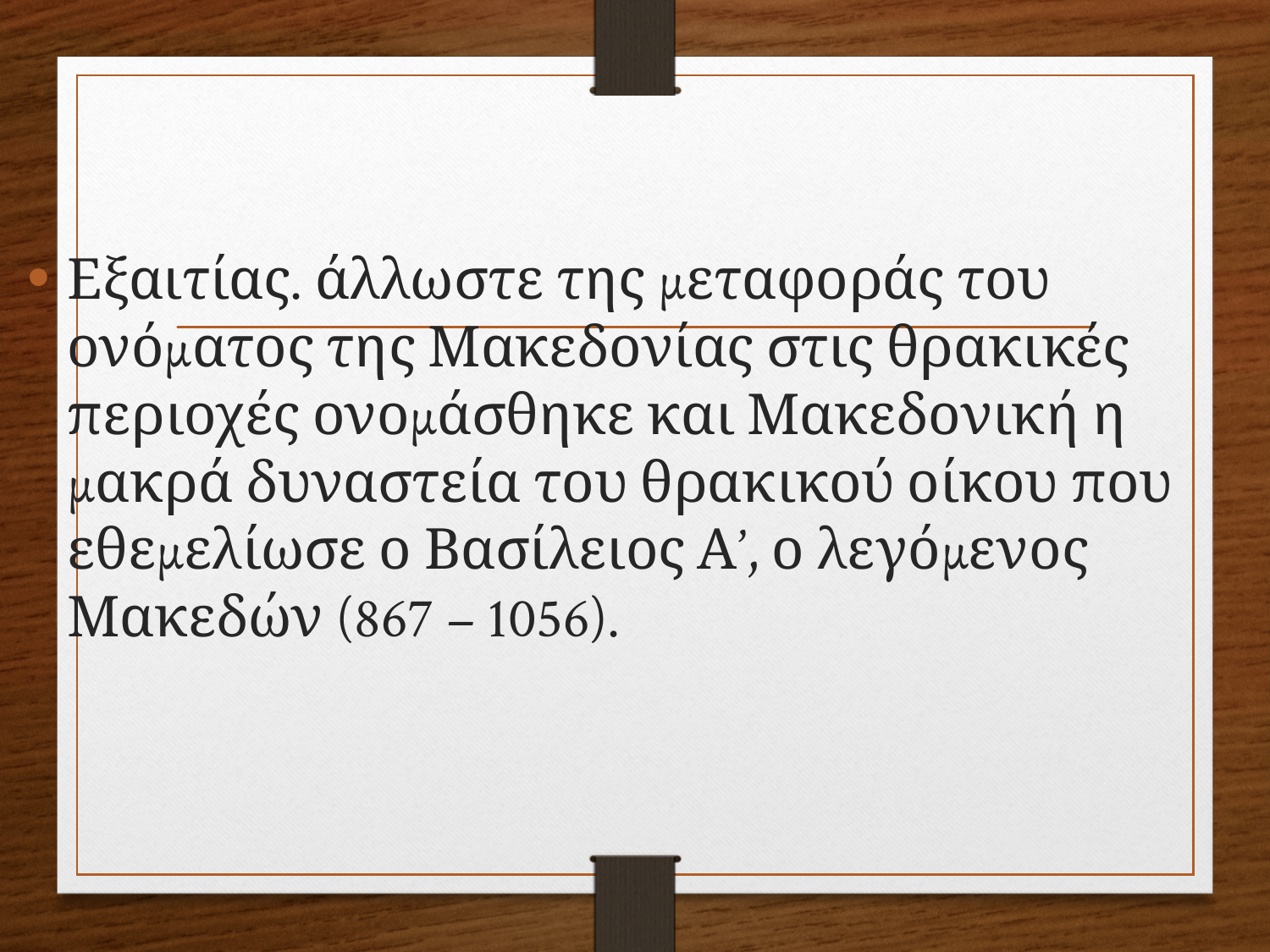

#
Εξαιτίας. άλλωστε της μεταφοράς του ονόματος της Μακεδονίας στις θρακικές περιοχές ονομάσθηκε και Μακεδονική η μακρά δυναστεία του θρακικού οίκου που εθεμελίωσε ο Βασίλειος Α’, ο λεγόμενος Μακεδών (867 – 1056).